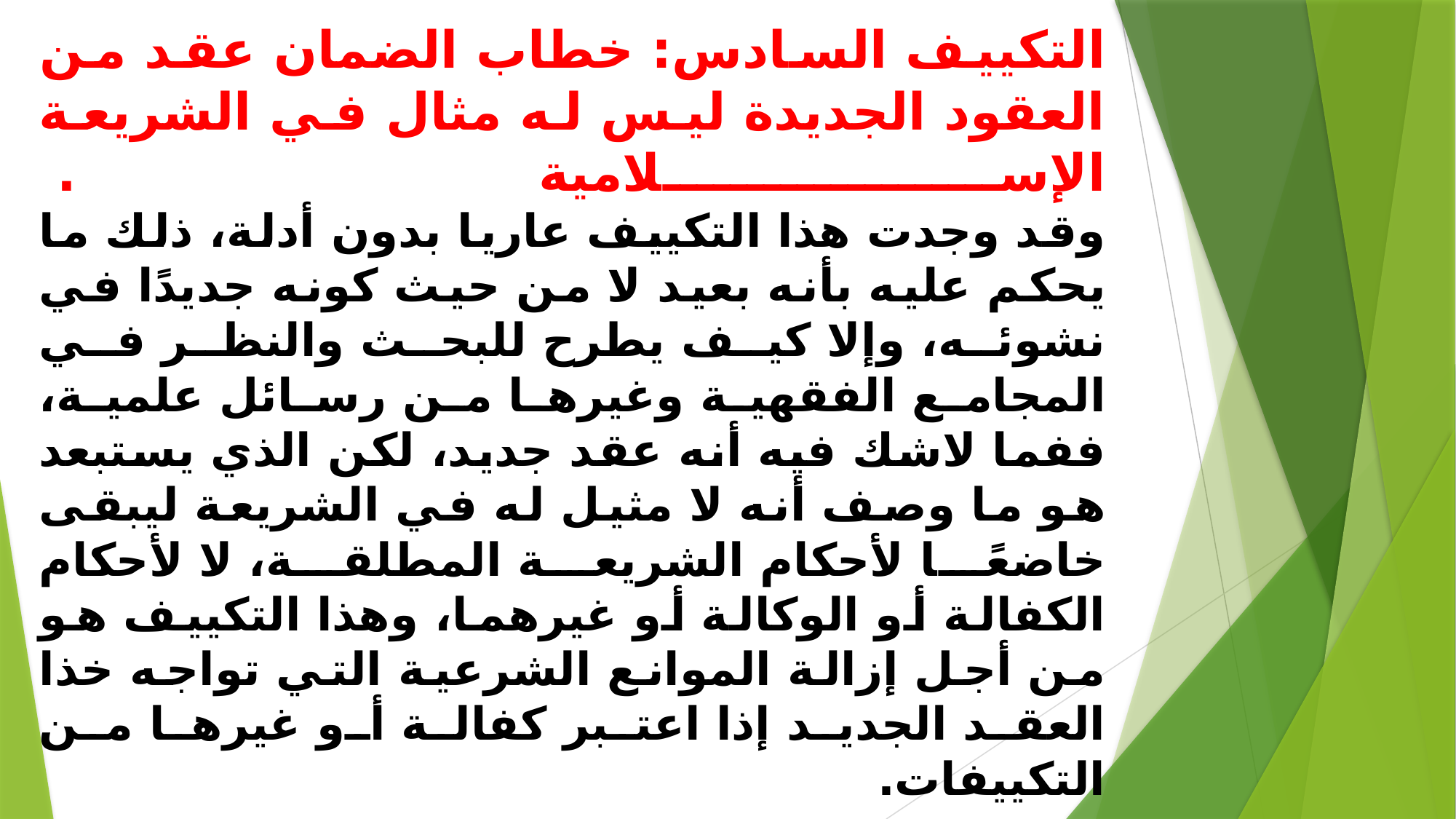

# التكييف السادس: خطاب الضمان عقد من العقود الجديدة ليس له مثال في الشريعة الإسلامية                          . وقد وجدت هذا التكييف عاريا بدون أدلة، ذلك ما يحكم عليه بأنه بعيد لا من حيث كونه جديدًا في نشوئه، وإلا كيف يطرح للبحث والنظر في المجامع الفقهية وغيرها من رسائل علمية، ففما لاشك فيه أنه عقد جديد، لكن الذي يستبعد هو ما وصف أنه لا مثيل له في الشريعة ليبقى خاضعًا لأحكام الشريعة المطلقة، لا لأحكام الكفالة أو الوكالة أو غيرهما، وهذا التكييف هو من أجل إزالة الموانع الشرعية التي تواجه خذا العقد الجديد إذا اعتبر كفالة أو غيرها من التكييفات.